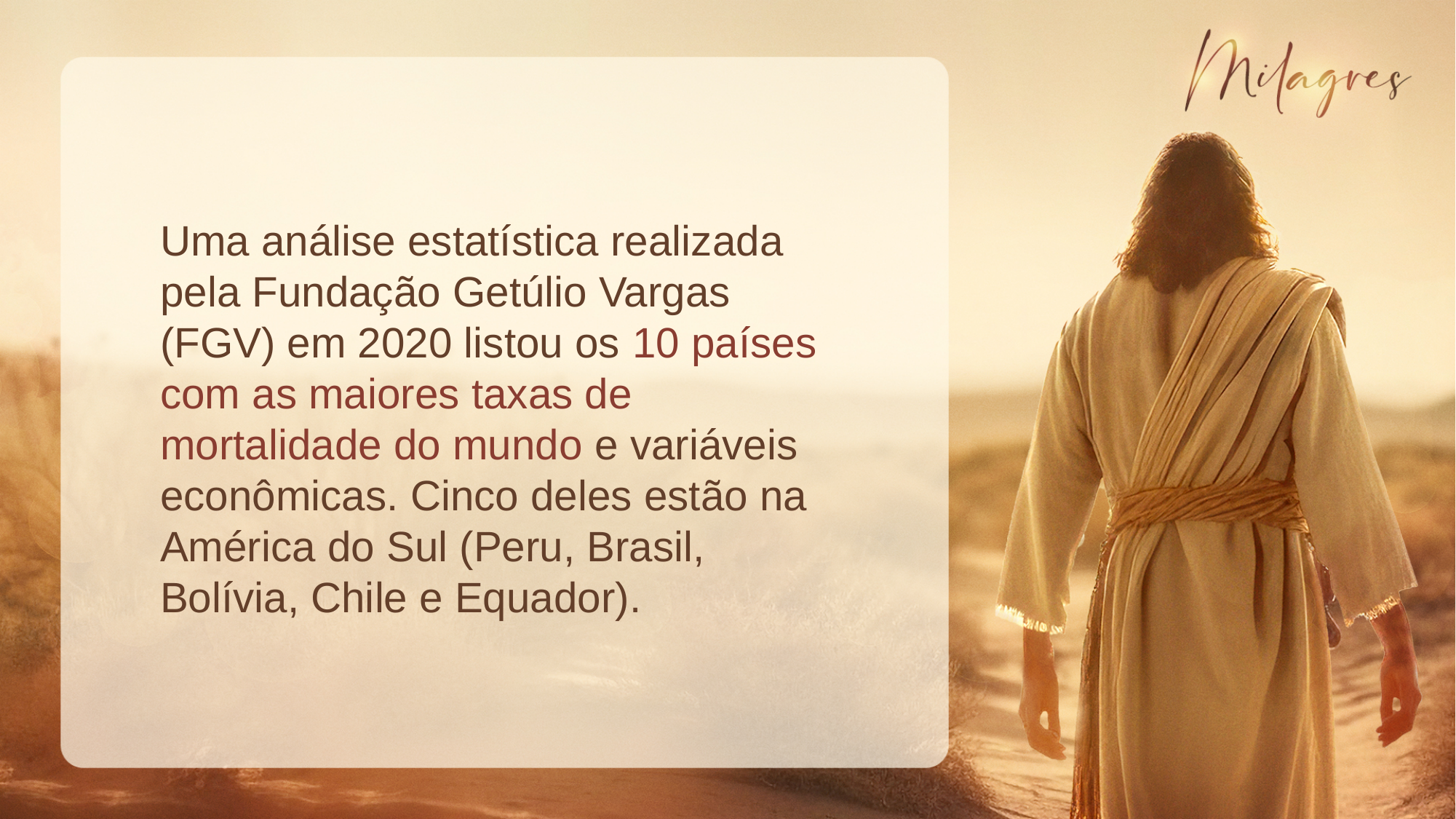

Uma análise estatística realizada pela Fundação Getúlio Vargas (FGV) em 2020 listou os 10 países com as maiores taxas de mortalidade do mundo e variáveis econômicas. Cinco deles estão na América do Sul (Peru, Brasil, Bolívia, Chile e Equador).